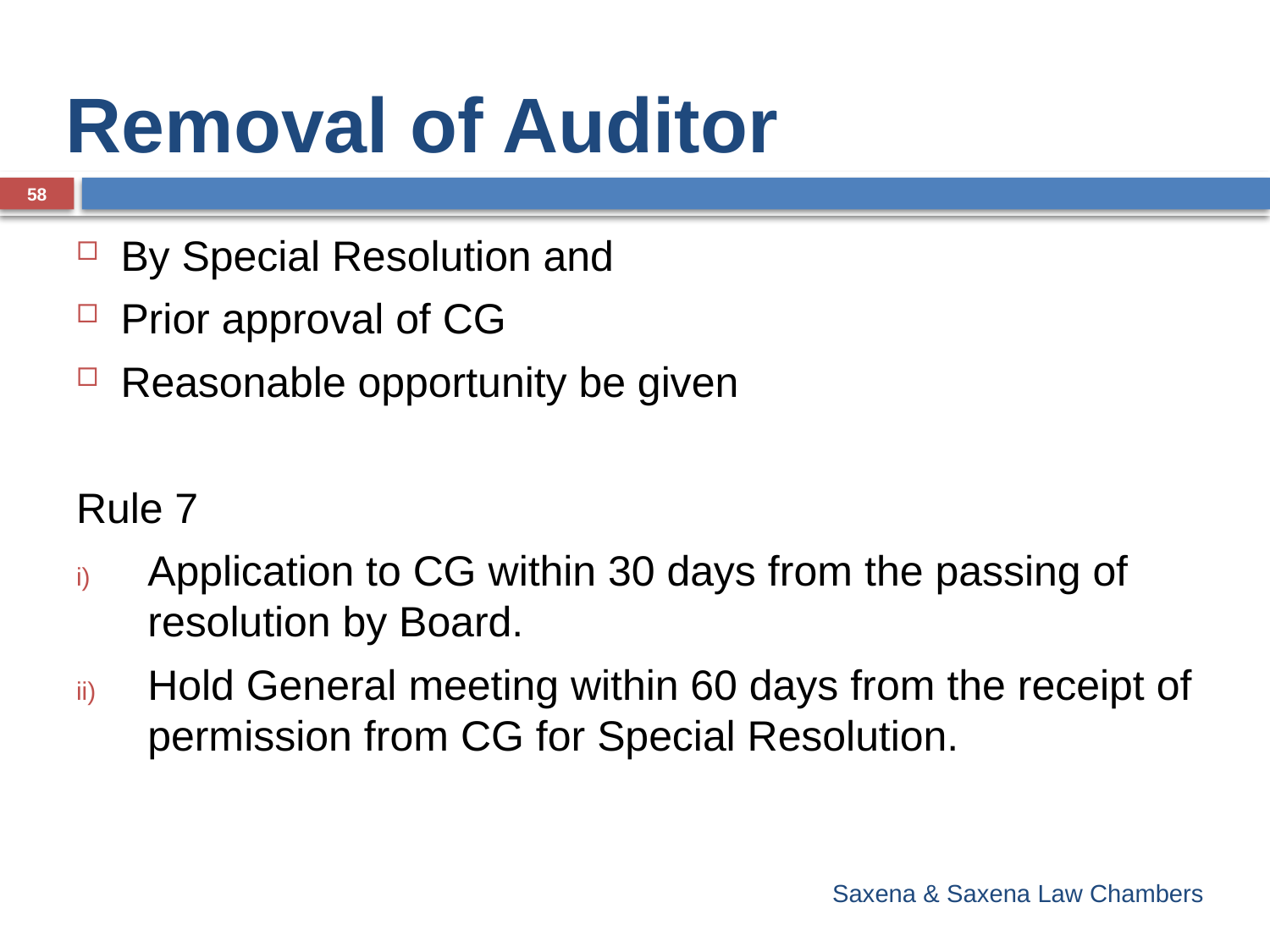

# Removal of Auditor
58
By Special Resolution and
Prior approval of CG
Reasonable opportunity be given

Rule 7
Application to CG within 30 days from the passing of resolution by Board.
Hold General meeting within 60 days from the receipt of permission from CG for Special Resolution.

Saxena & Saxena Law Chambers